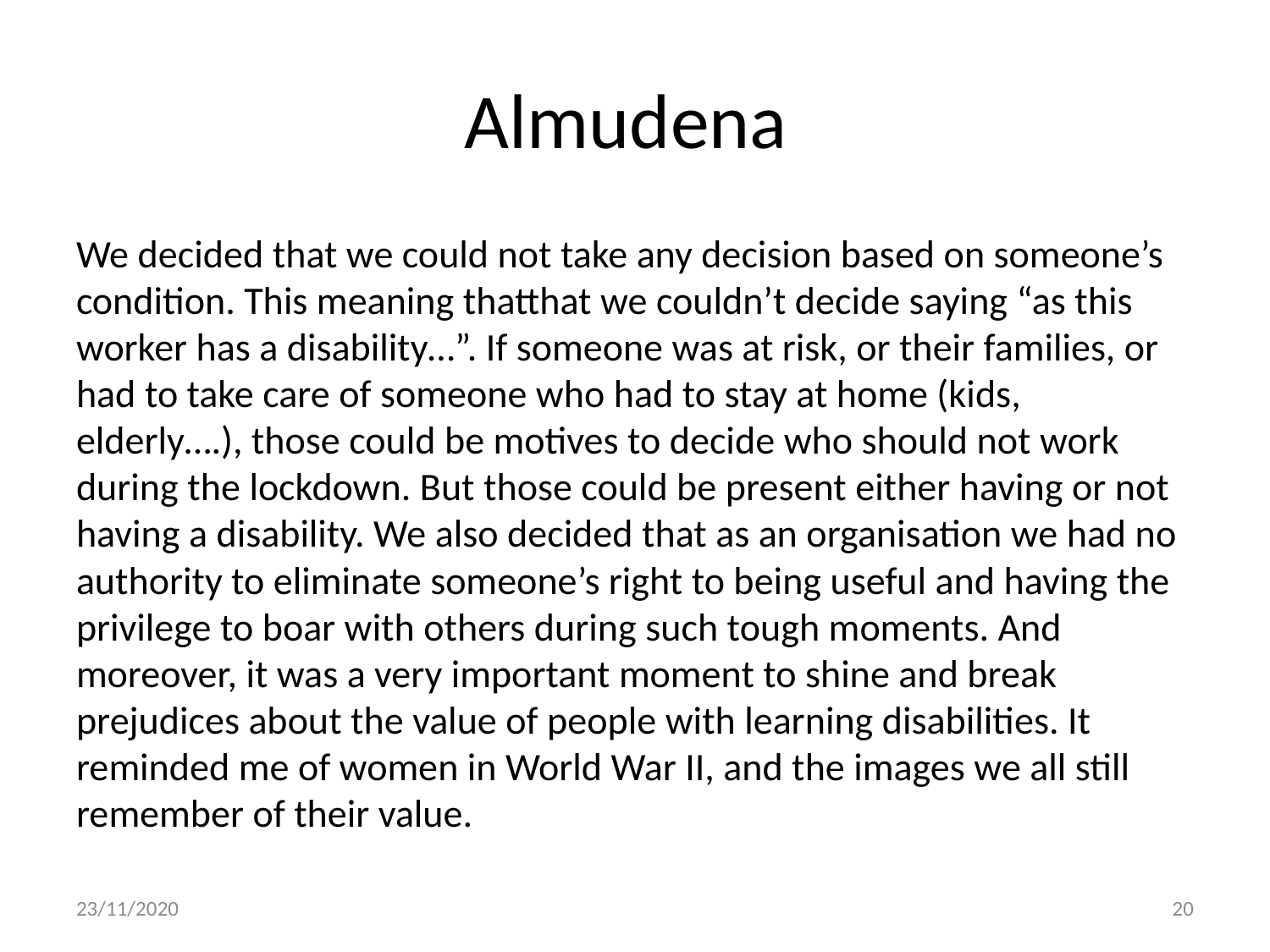

# Almudena
We decided that we could not take any decision based on someone’s condition. This meaning thatthat we couldn’t decide saying “as this worker has a disability…”. If someone was at risk, or their families, or had to take care of someone who had to stay at home (kids, elderly….), those could be motives to decide who should not work during the lockdown. But those could be present either having or not having a disability. We also decided that as an organisation we had no authority to eliminate someone’s right to being useful and having the privilege to boar with others during such tough moments. And moreover, it was a very important moment to shine and break prejudices about the value of people with learning disabilities. It reminded me of women in World War II, and the images we all still remember of their value.
23/11/2020
20